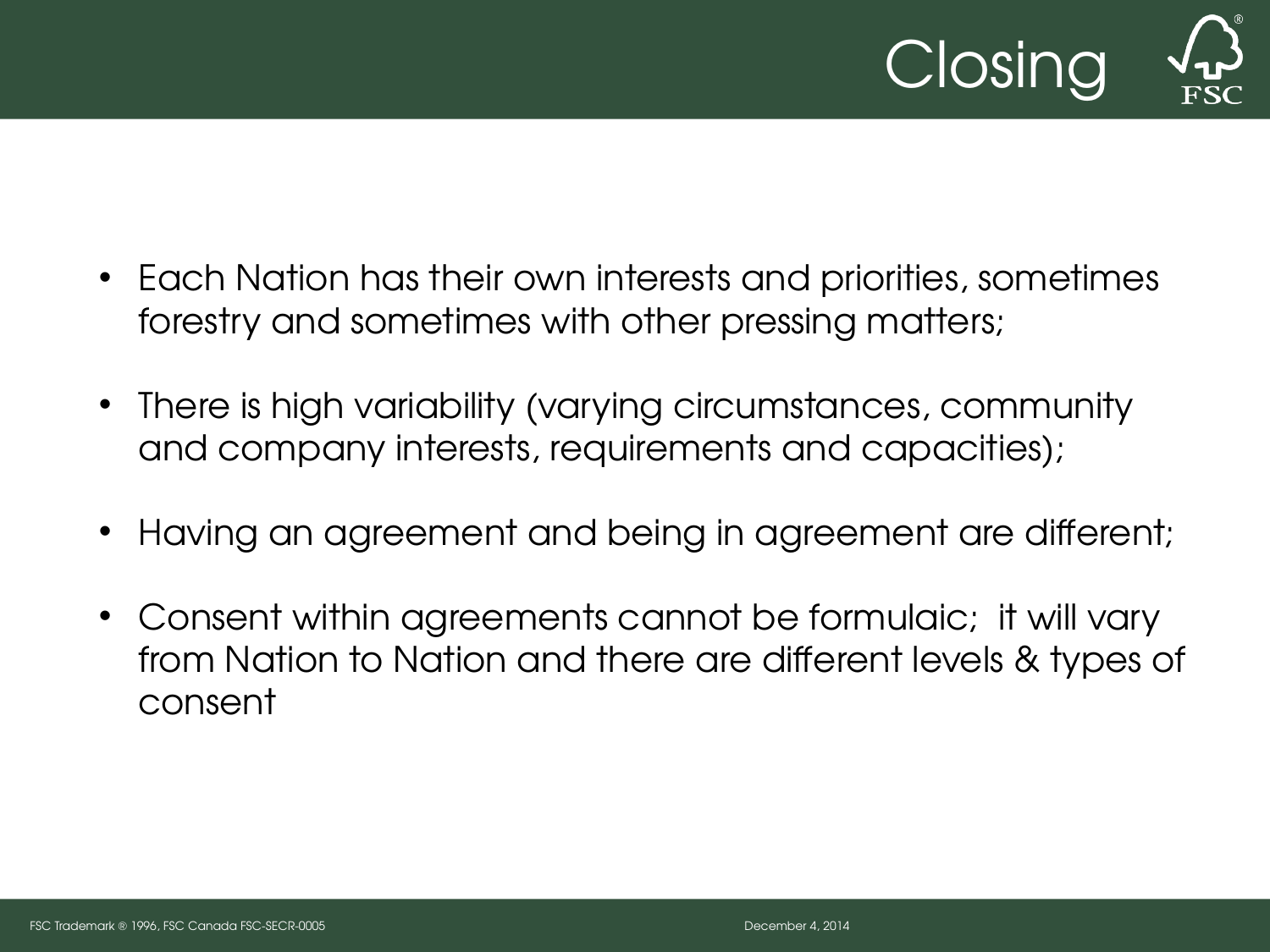

Closing
Each Nation has their own interests and priorities, sometimes forestry and sometimes with other pressing matters;

There is high variability (varying circumstances, community and company interests, requirements and capacities);

Having an agreement and being in agreement are different;

Consent within agreements cannot be formulaic;  it will vary from Nation to Nation and there are different levels & types of consent